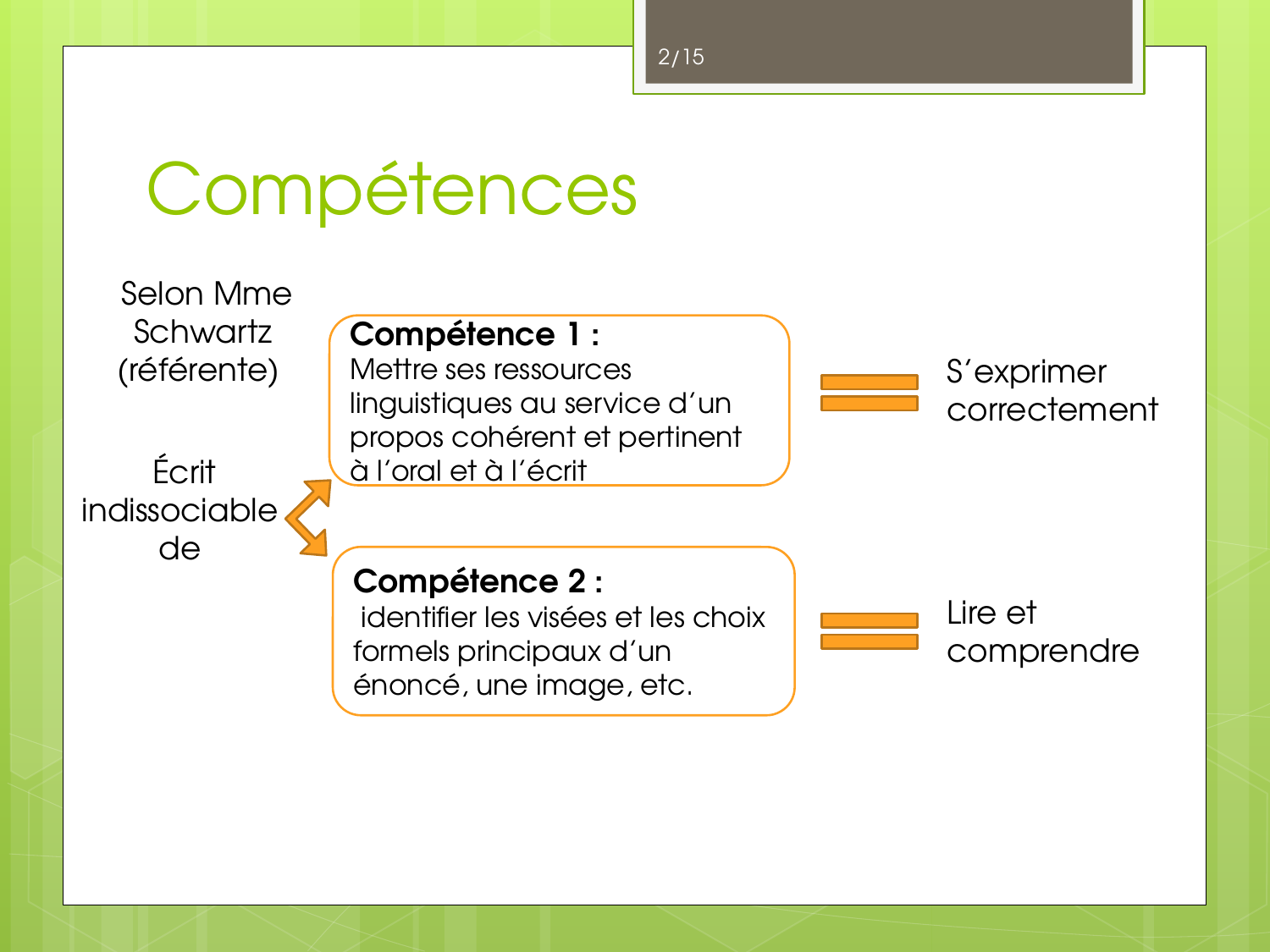

2/15
# Compétences
 Selon Mme Schwartz (référente)
Compétence 1 :
Mettre ses ressources linguistiques au service d’un propos cohérent et pertinent à l’oral et à l’écrit
S’exprimer correctement

Écrit indissociable
de

Compétence 2 :
 identifier les visées et les choix formels principaux d’un énoncé, une image, etc.
Lire et
comprendre